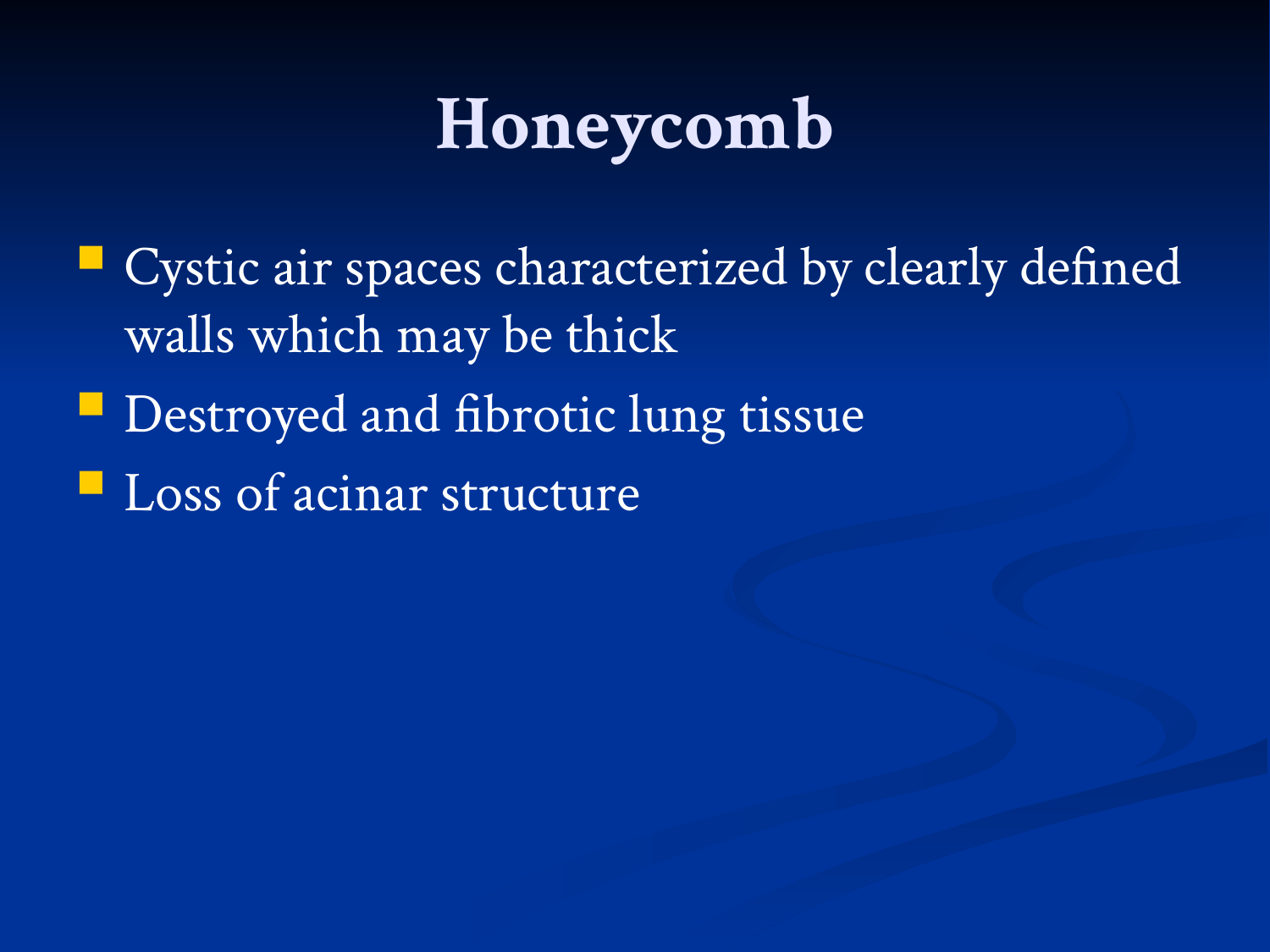

# Honeycomb
Cystic air spaces characterized by clearly defined walls which may be thick
Destroyed and fibrotic lung tissue
Loss of acinar structure